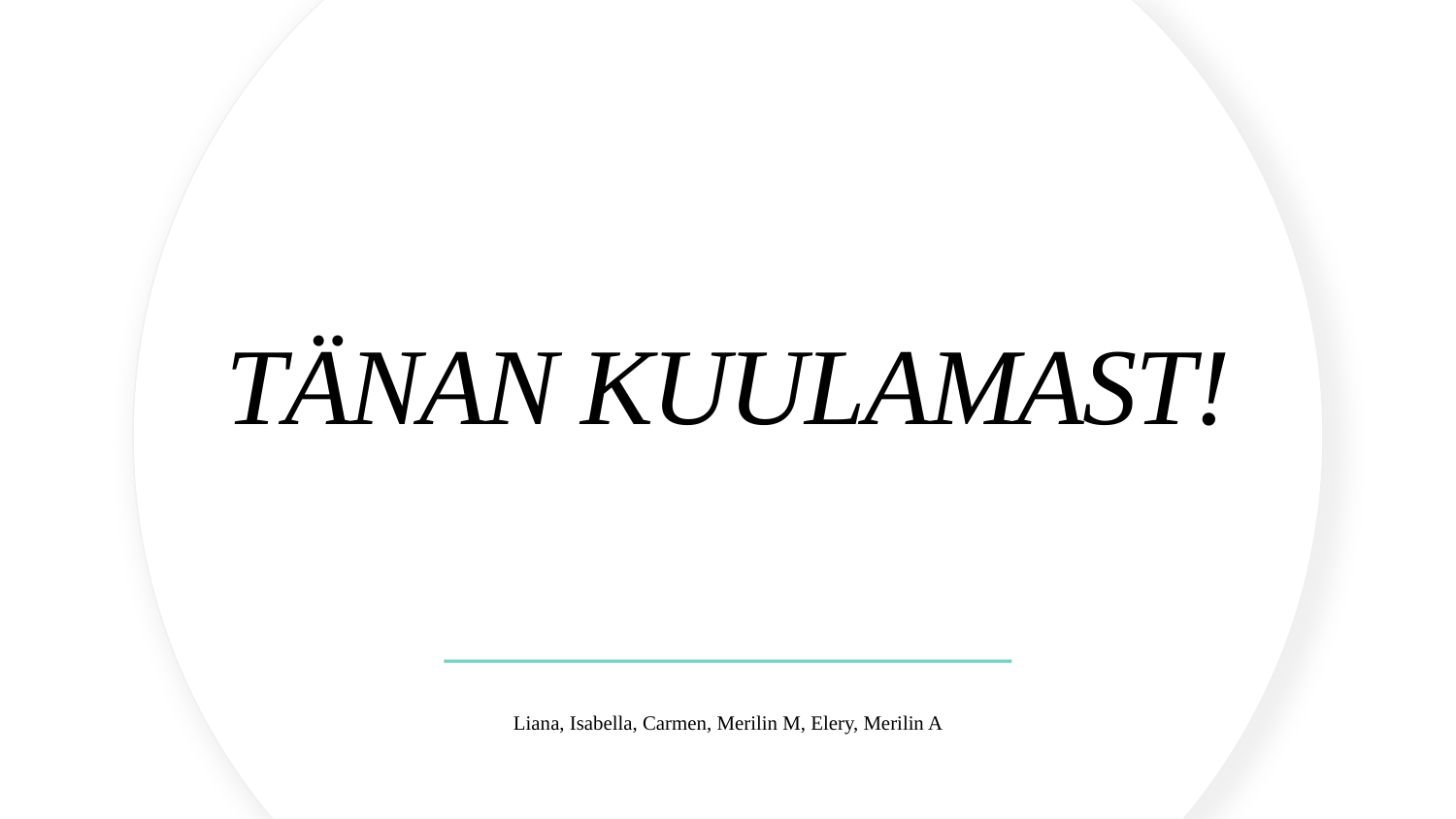

# Tänan kuulamast!

Liana, Isabella, Carmen, Merilin M, Elery, Merilin A